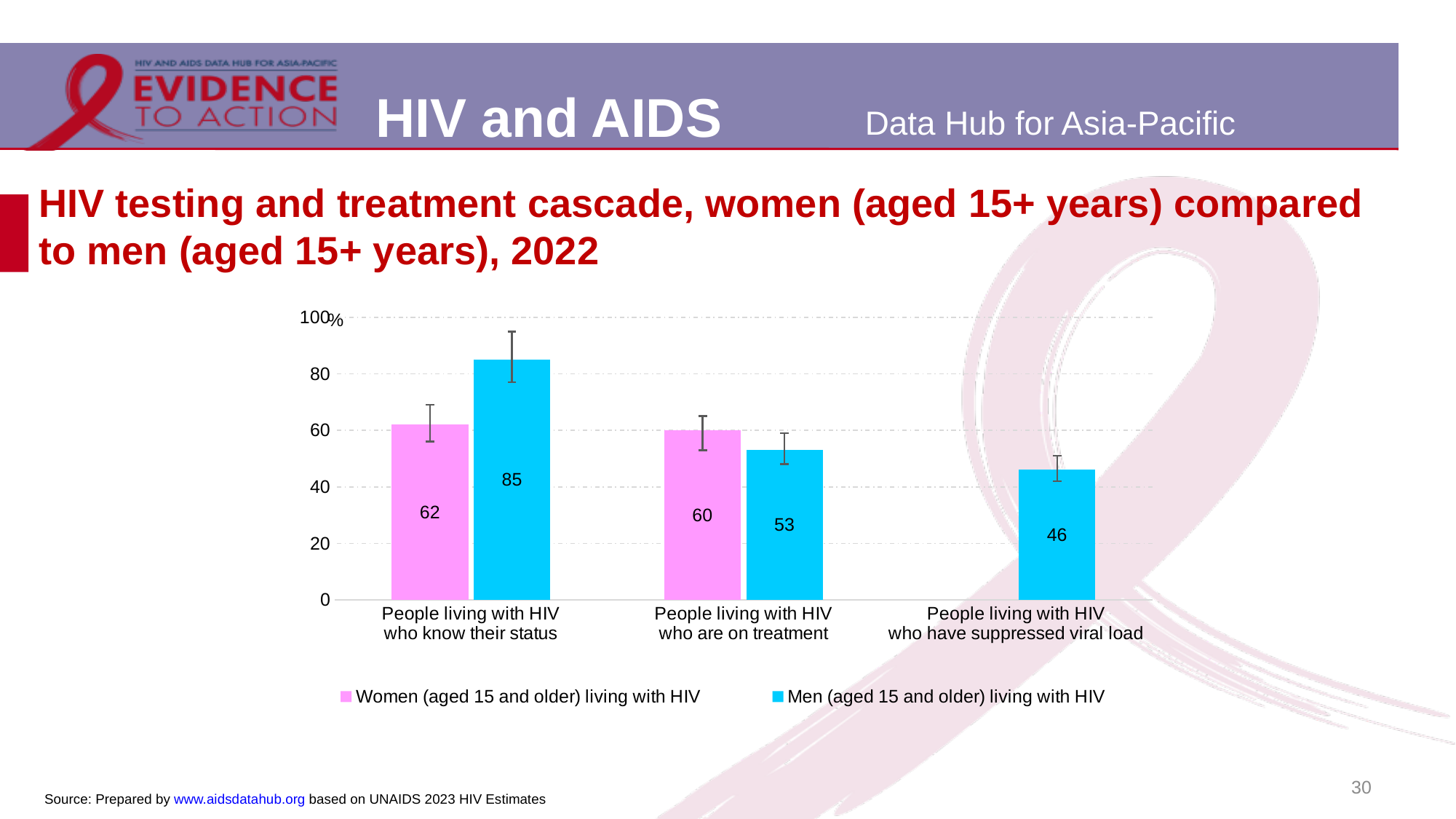

# HIV testing and treatment cascade, women (aged 15+ years) compared to men (aged 15+ years), 2022

### Chart

| Category | Women (aged 15 and older) living with HIV | Men (aged 15 and older) living with HIV |
|---|---|---|
| People living with HIV
who know their status | 62.0 | 85.0 |
| People living with HIV
who are on treatment | 60.0 | 53.0 |
| People living with HIV
who have suppressed viral load | None | 46.0 |
30
Source: Prepared by www.aidsdatahub.org based on UNAIDS 2023 HIV Estimates